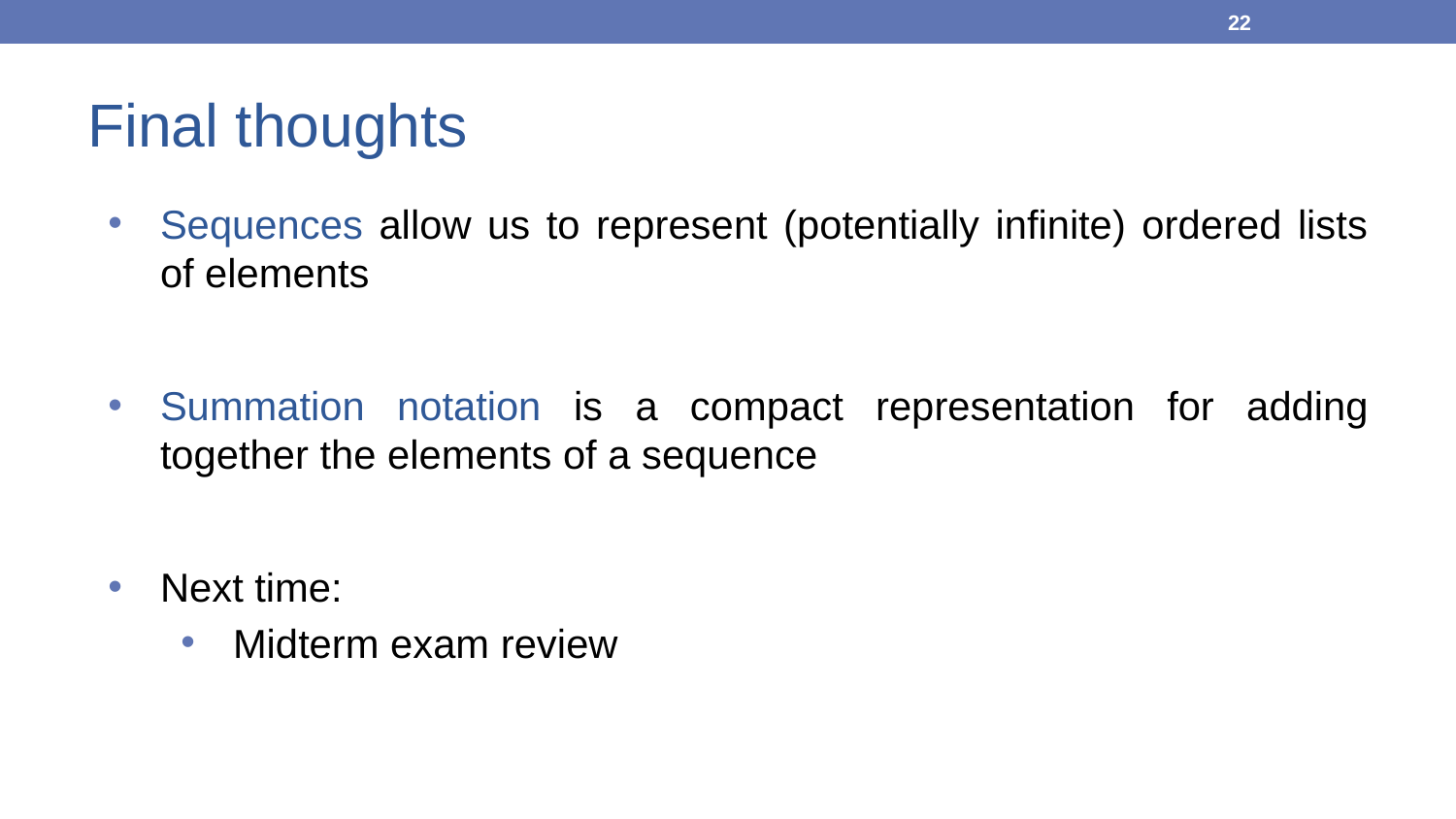

22
# Final thoughts
Sequences allow us to represent (potentially infinite) ordered lists of elements

Summation notation is a compact representation for adding together the elements of a sequence

Next time:
Midterm exam review